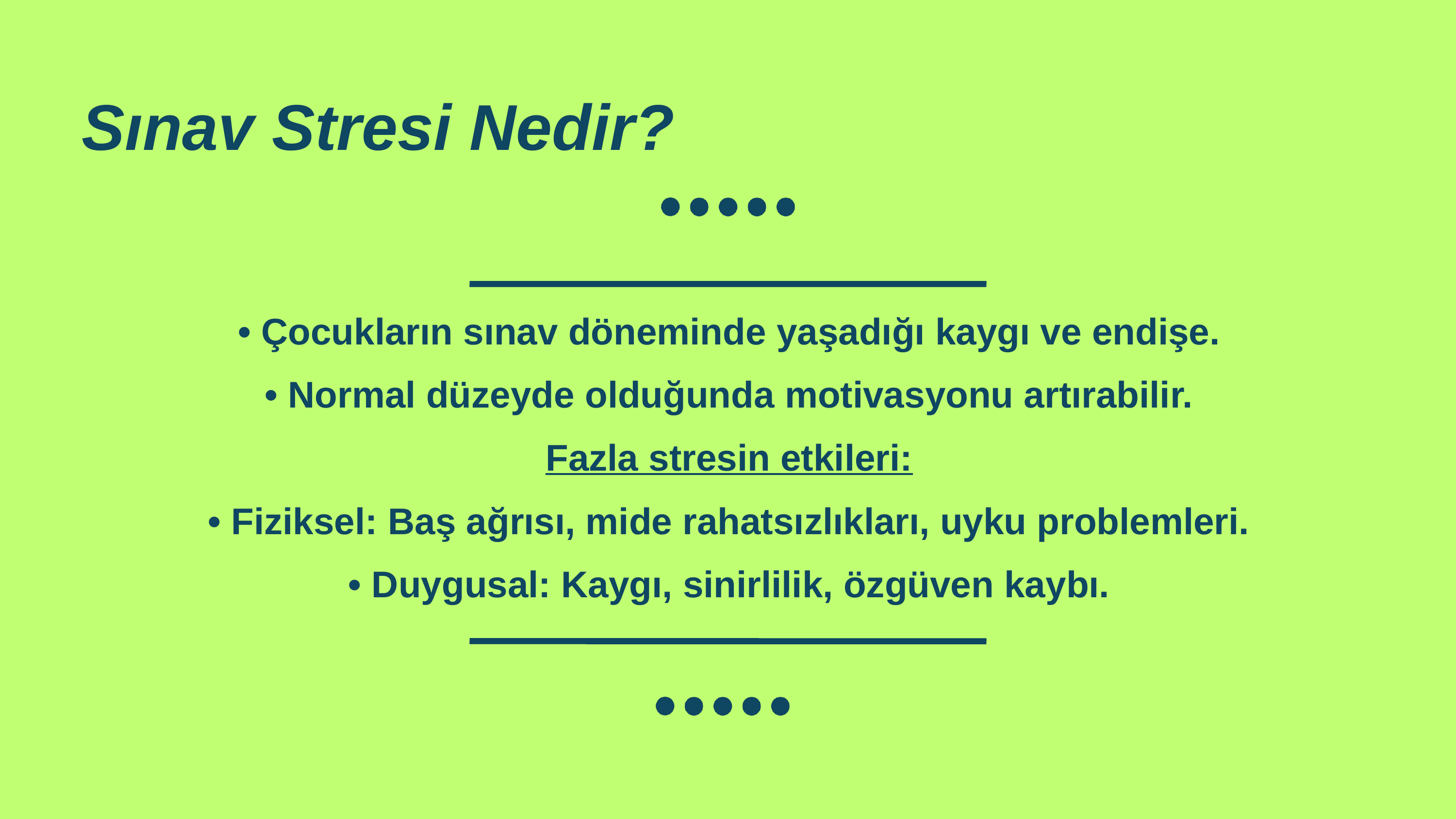

Sınav Stresi Nedir?

• Çocukların sınav döneminde yaşadığı kaygı ve endişe.
• Normal düzeyde olduğunda motivasyonu artırabilir.
Fazla stresin etkileri:
• Fiziksel: Baş ağrısı, mide rahatsızlıkları, uyku problemleri.
• Duygusal: Kaygı, sinirlilik, özgüven kaybı.